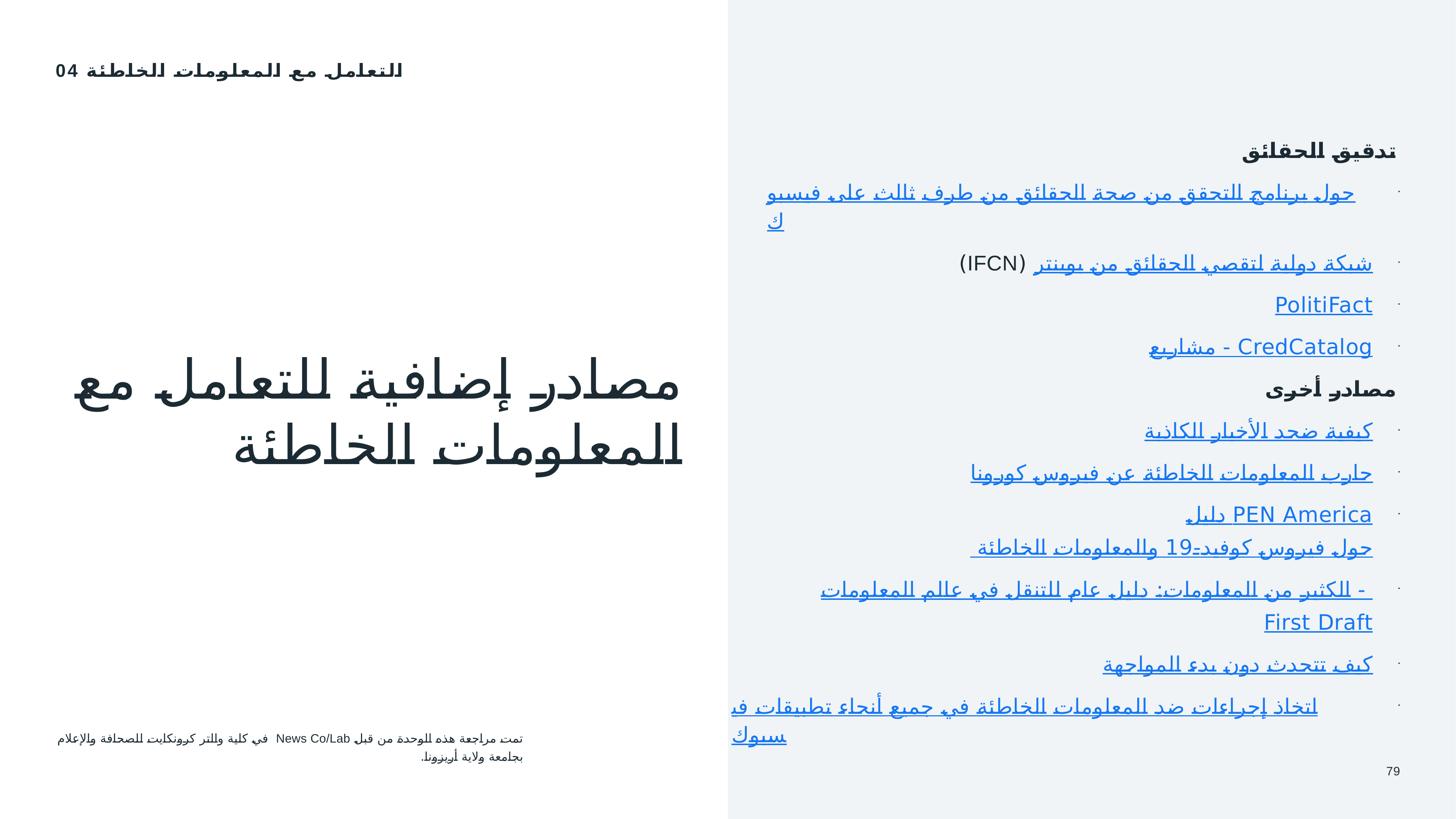

04 التعامل مع المعلومات الخاطئة
تدقيق الحقائق
حول برنامج التحقق من صحة الحقائق من طرف ثالث على فيسبوك
شبكة دولية لتقصي الحقائق من بوينتر (IFCN)
PolitiFact
مشاريع - CredCatalog
مصادر أخرى
كيفية ضحد الأخبار الكاذبة
حارب المعلومات الخاطئة عن فيروس كورونا
دليل PEN America حول فيروس كوفيد-19 والمعلومات الخاطئة
الكثير من المعلومات: دليل عام للتنقل في عالم المعلومات - First Draft
كيف تتحدث دون بدء المواجهة
اتخاذ إجراءات ضد المعلومات الخاطئة في جميع أنحاء تطبيقات فيسبوك
# مصادر إضافية للتعامل مع المعلومات الخاطئة
تمت مراجعة هذه الوحدة من قبل News Co/Lab  في كلية والتر كرونكايت للصحافة والإعلام بجامعة ولاية أريزونا.
79